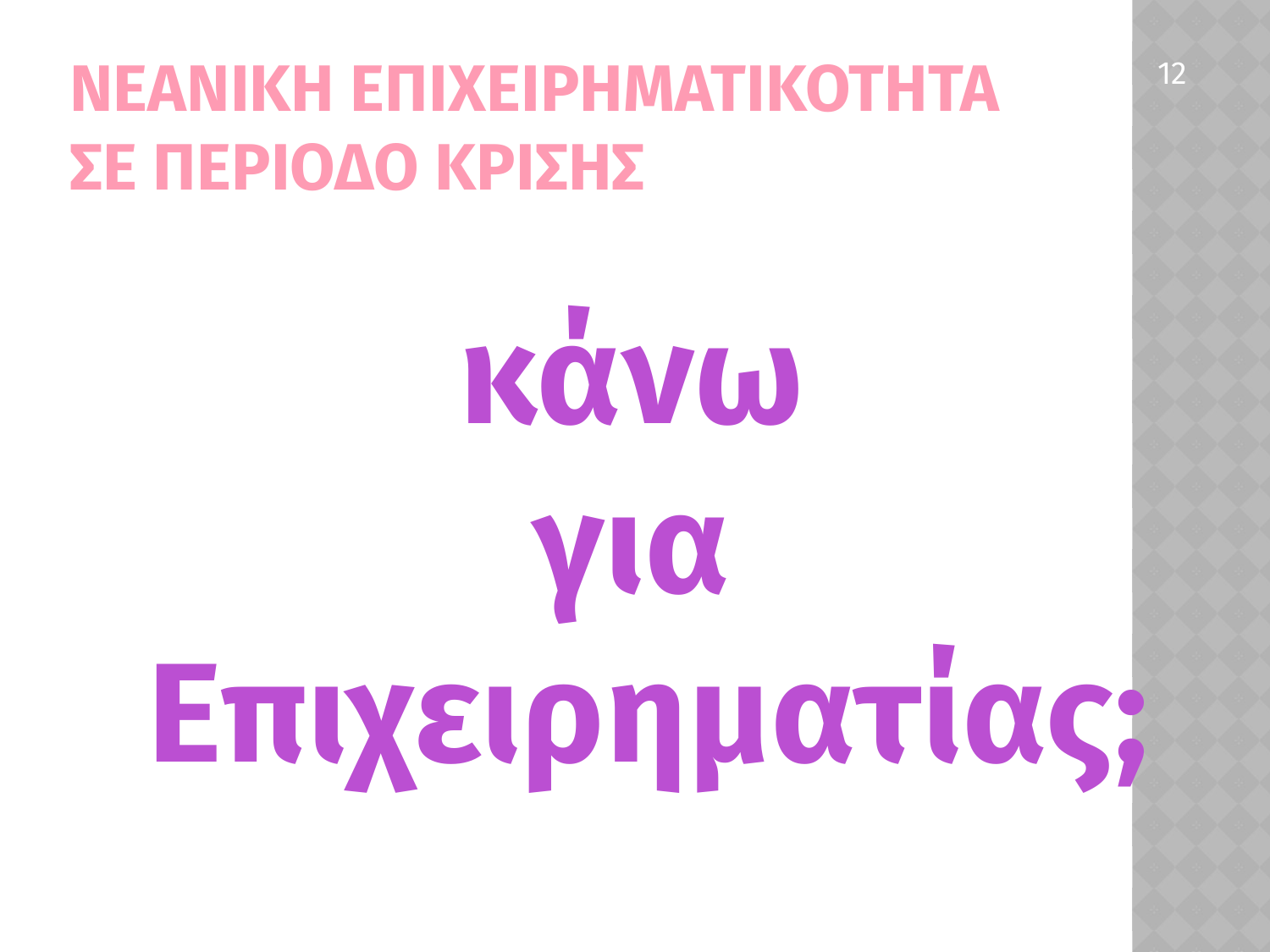

# ΝΕΑΝΙΚΗ ΕΠΙΧΕΙΡΗΜΑΤΙΚΟΤΗΤΑ ΣΕ ΠΕΡΙΟΔΟ ΚΡΙΣΗΣ
12

κάνω
για
Επιχειρηματίας;